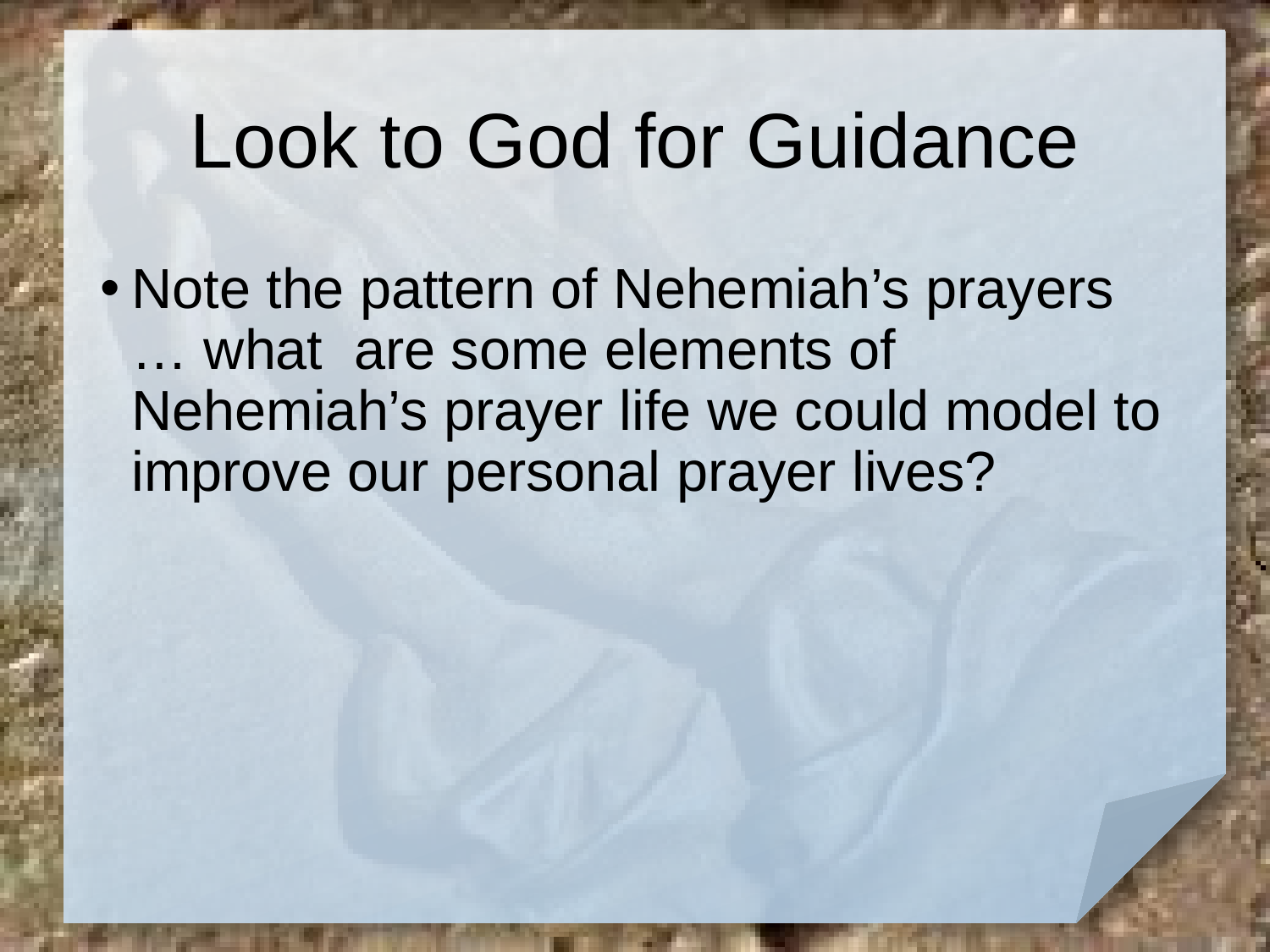

# Look to God for Guidance
Note the pattern of Nehemiah’s prayers … what  are some elements of Nehemiah’s prayer life we could model to improve our personal prayer lives?